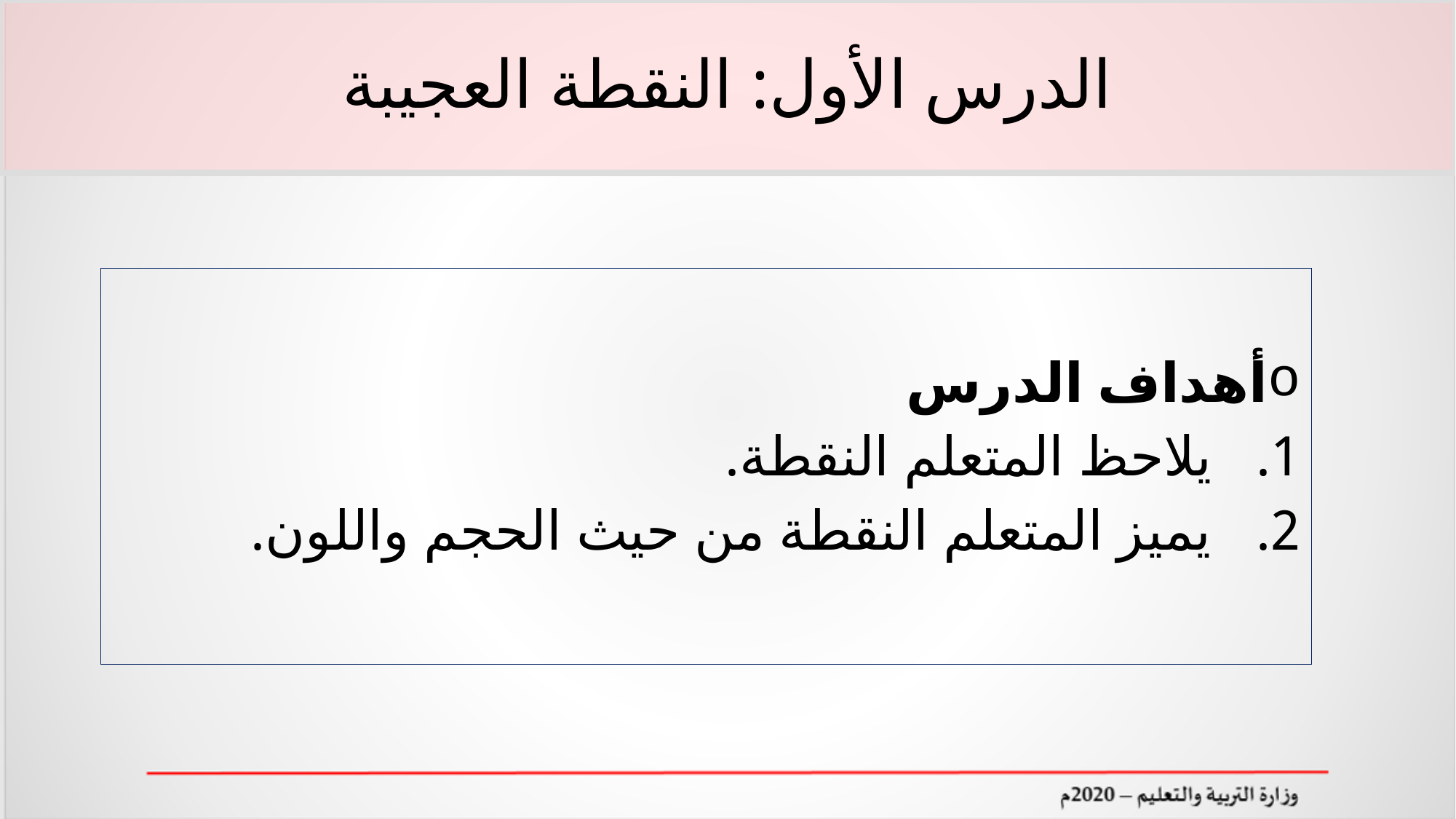

# الدرس الأول: النقطة العجيبة

أهداف الدرس
يلاحظ المتعلم النقطة.
يميز المتعلم النقطة من حيث الحجم واللون.